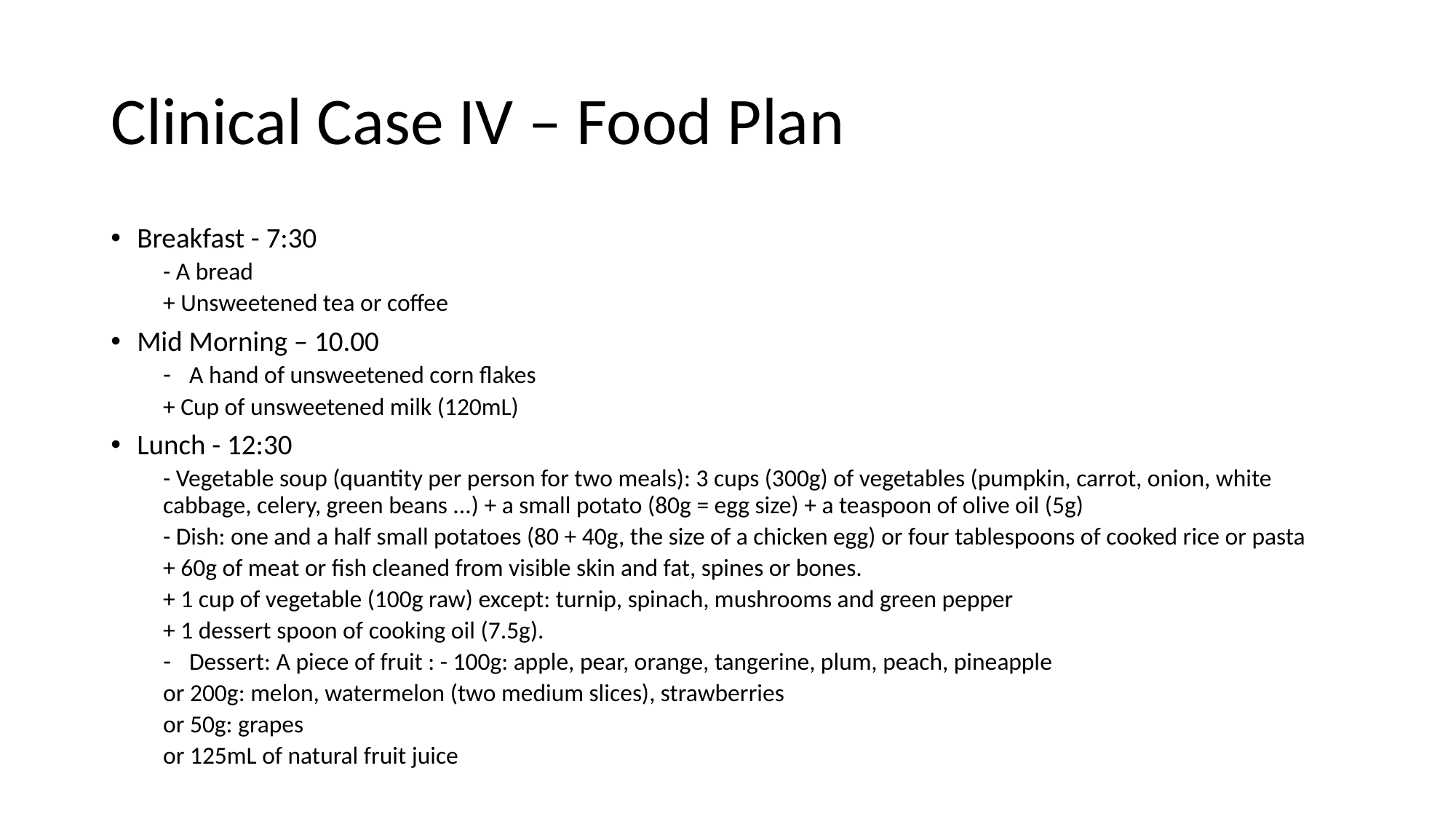

# Clinical Case IV – Food Plan
Breakfast - 7:30
- A bread
+ Unsweetened tea or coffee
Mid Morning – 10.00
A hand of unsweetened corn flakes
+ Cup of unsweetened milk (120mL)
Lunch - 12:30
- Vegetable soup (quantity per person for two meals): 3 cups (300g) of vegetables (pumpkin, carrot, onion, white cabbage, celery, green beans ...) + a small potato (80g = egg size) + a teaspoon of olive oil (5g)
- Dish: one and a half small potatoes (80 + 40g, the size of a chicken egg) or four tablespoons of cooked rice or pasta
+ 60g of meat or fish cleaned from visible skin and fat, spines or bones.
+ 1 cup of vegetable (100g raw) except: turnip, spinach, mushrooms and green pepper
+ 1 dessert spoon of cooking oil (7.5g).
Dessert: A piece of fruit : - 100g: apple, pear, orange, tangerine, plum, peach, pineapple
			or 200g: melon, watermelon (two medium slices), strawberries
			or 50g: grapes
			or 125mL of natural fruit juice